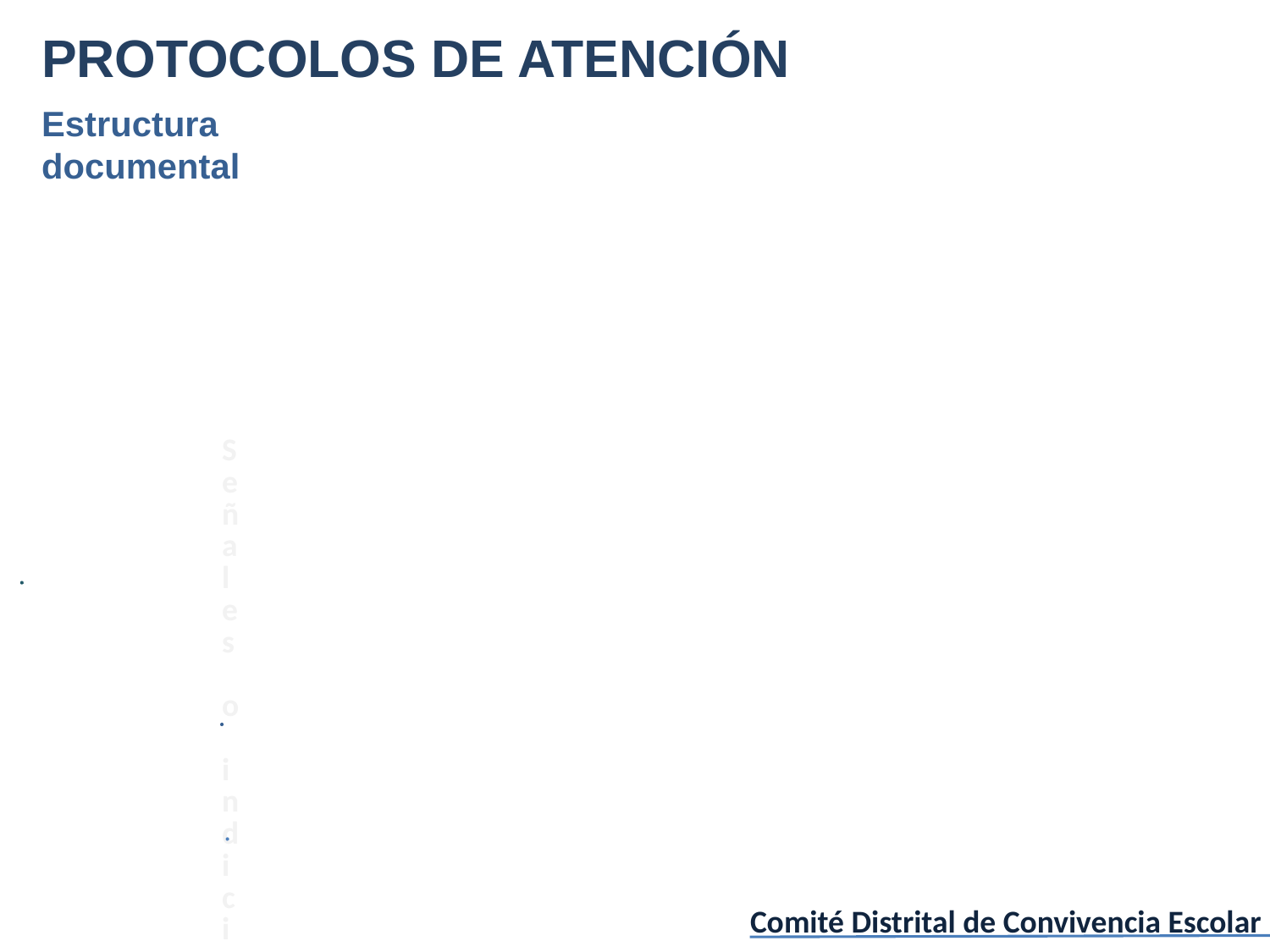

PROTOCOLOS DE ATENCIÓN
Estructura documental

Comité Distrital de Convivencia Escolar